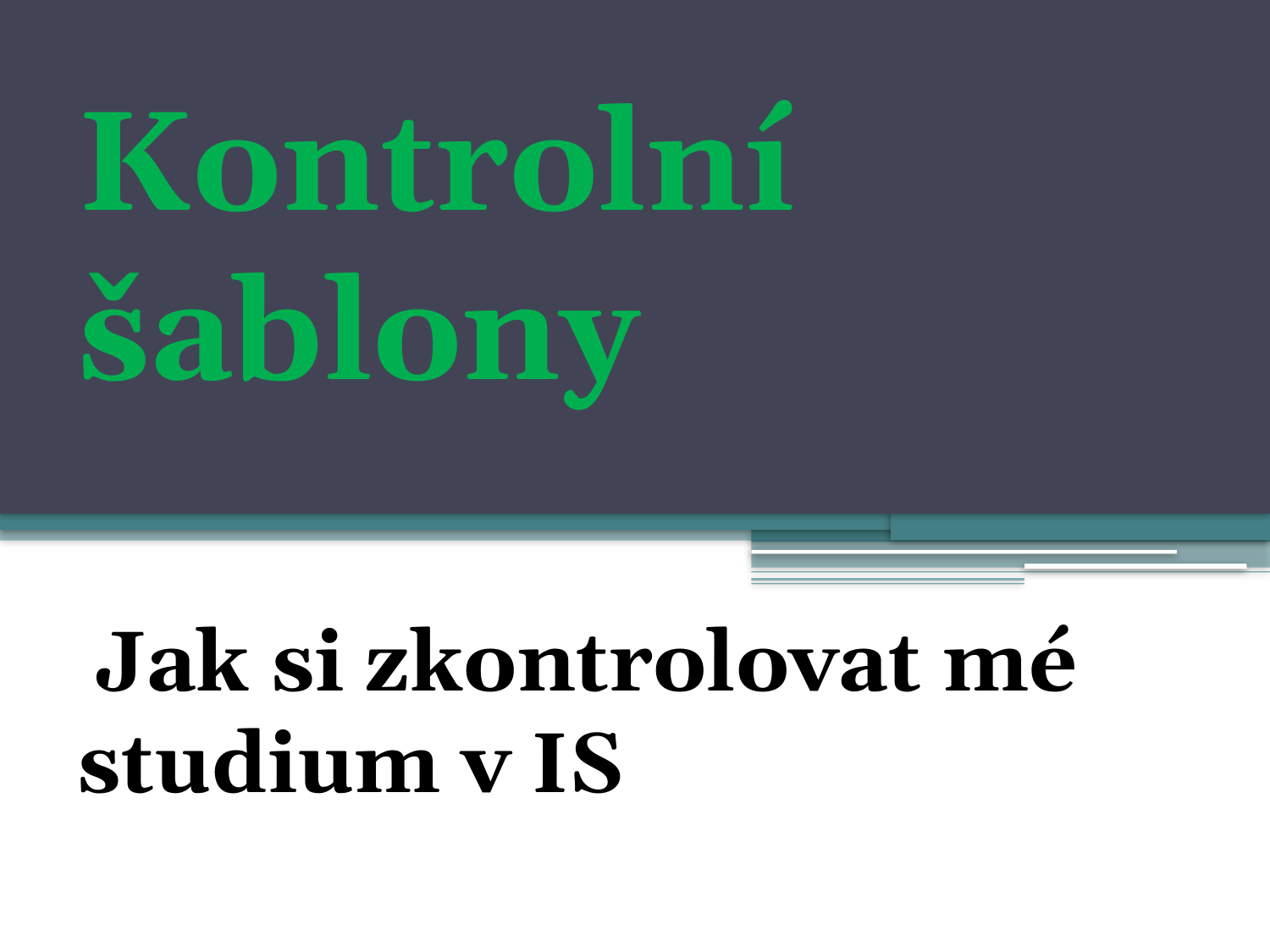

# Kontrolní šablony Jak si zkontrolovat mé studium v IS